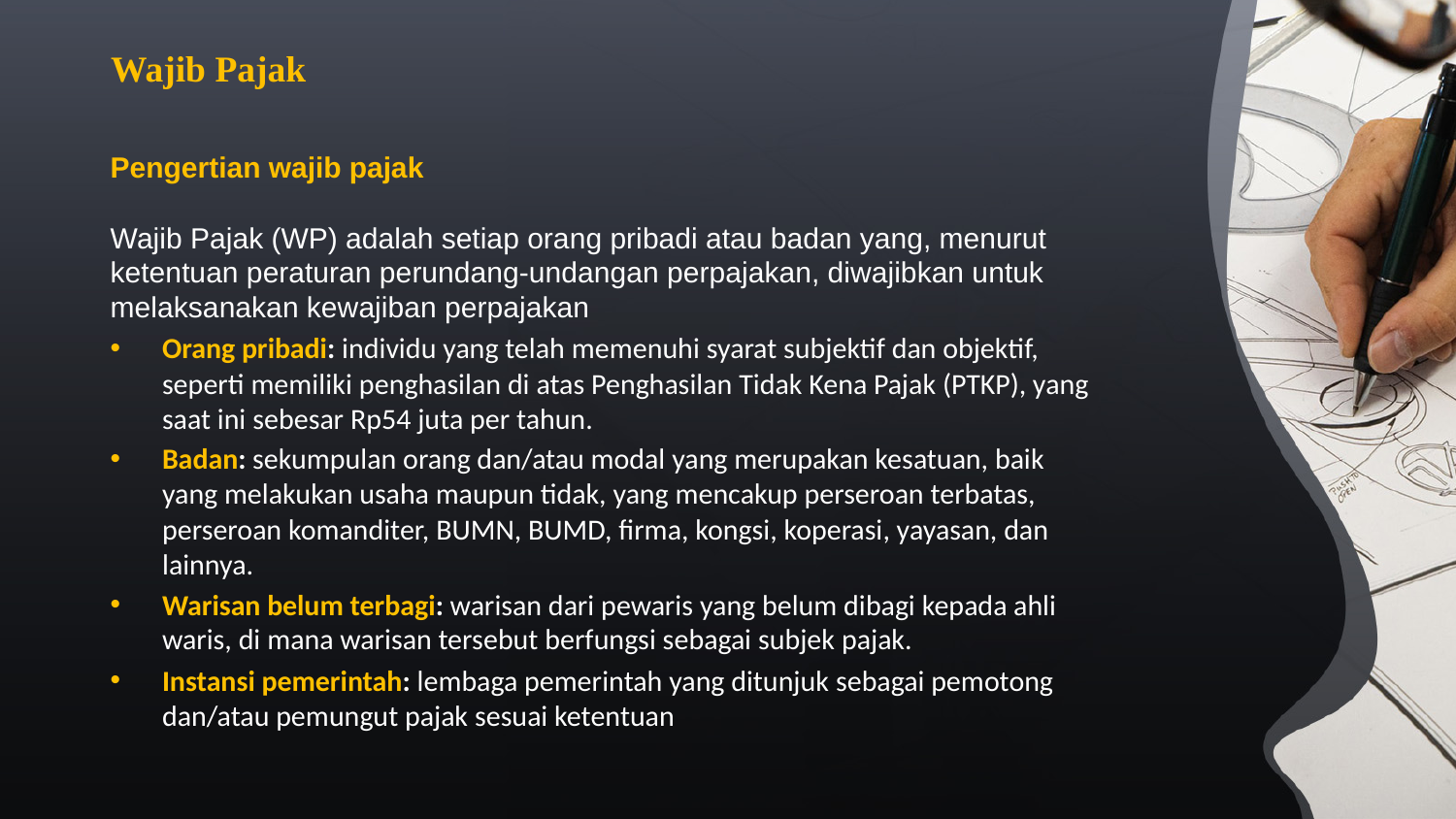

Wajib Pajak
Pengertian wajib pajak

Wajib Pajak (WP) adalah setiap orang pribadi atau badan yang, menurut ketentuan peraturan perundang-undangan perpajakan, diwajibkan untuk melaksanakan kewajiban perpajakan
Orang pribadi: individu yang telah memenuhi syarat subjektif dan objektif, seperti memiliki penghasilan di atas Penghasilan Tidak Kena Pajak (PTKP), yang saat ini sebesar Rp54 juta per tahun.
Badan: sekumpulan orang dan/atau modal yang merupakan kesatuan, baik yang melakukan usaha maupun tidak, yang mencakup perseroan terbatas, perseroan komanditer, BUMN, BUMD, firma, kongsi, koperasi, yayasan, dan lainnya.
Warisan belum terbagi: warisan dari pewaris yang belum dibagi kepada ahli waris, di mana warisan tersebut berfungsi sebagai subjek pajak.
Instansi pemerintah: lembaga pemerintah yang ditunjuk sebagai pemotong dan/atau pemungut pajak sesuai ketentuan